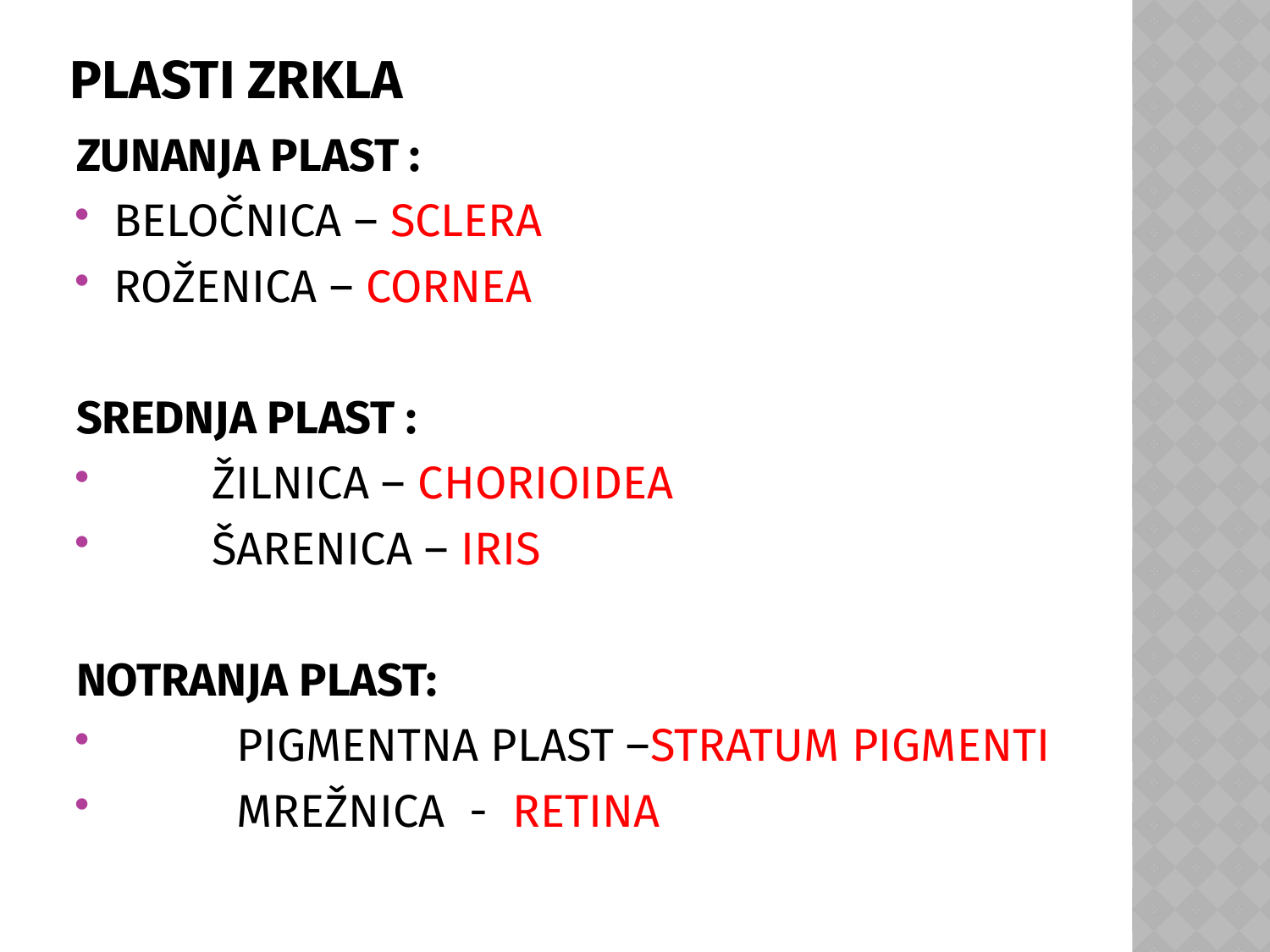

# Plasti zrkLa
ZUNANJA PLAST :
BELOČNICA – SCLERA
ROŽENICA – CORNEA

SREDNJA PLAST :
        ŽILNICA – CHORIOIDEA
        ŠARENICA – IRIS

NOTRANJA PLAST:
          PIGMENTNA PLAST –STRATUM PIGMENTI
          MREŽNICA  -  RETINA